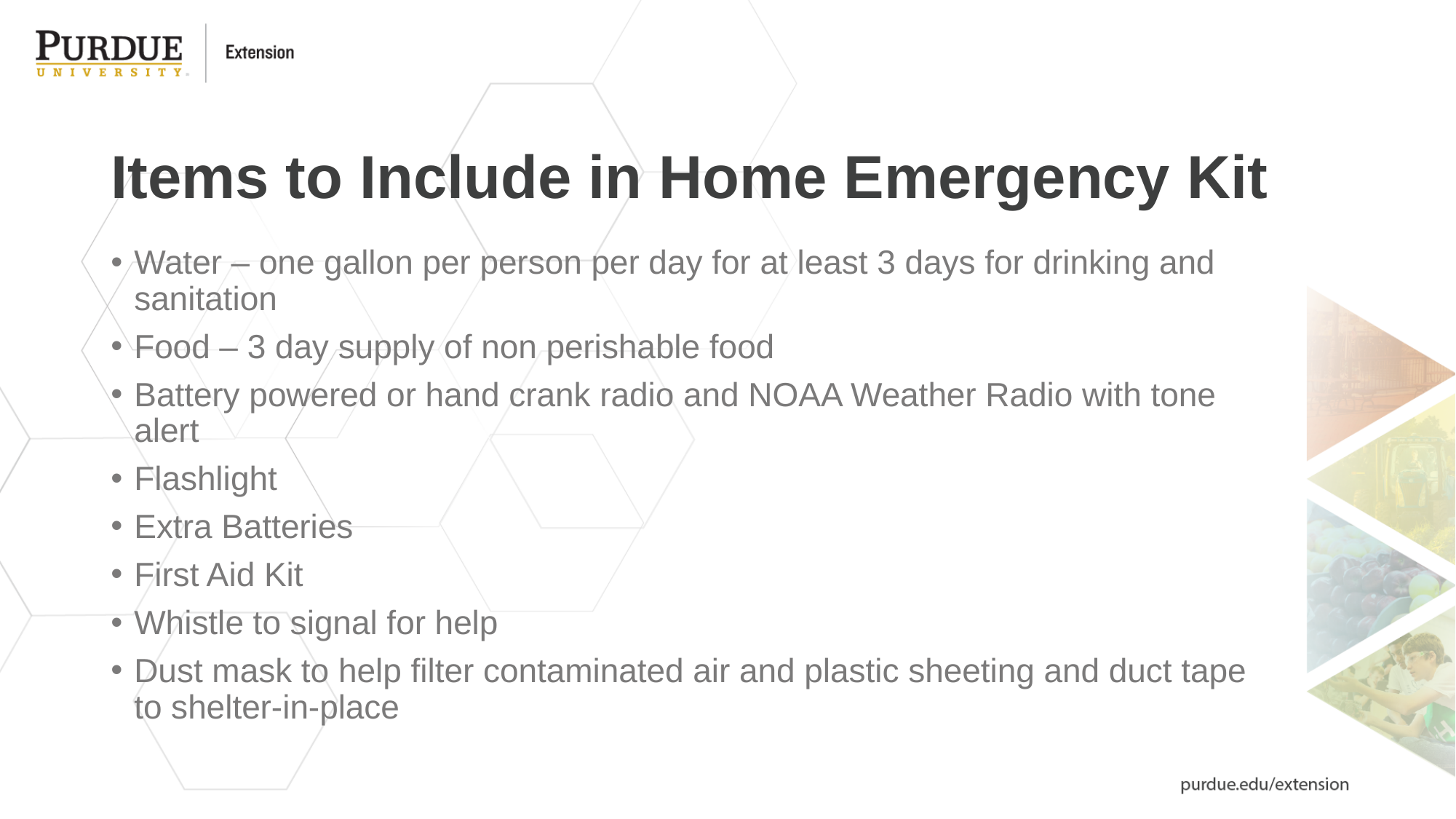

# Items to Include in Home Emergency Kit
Water – one gallon per person per day for at least 3 days for drinking and sanitation
Food – 3 day supply of non perishable food
Battery powered or hand crank radio and NOAA Weather Radio with tone alert
Flashlight
Extra Batteries
First Aid Kit
Whistle to signal for help
Dust mask to help filter contaminated air and plastic sheeting and duct tape to shelter-in-place